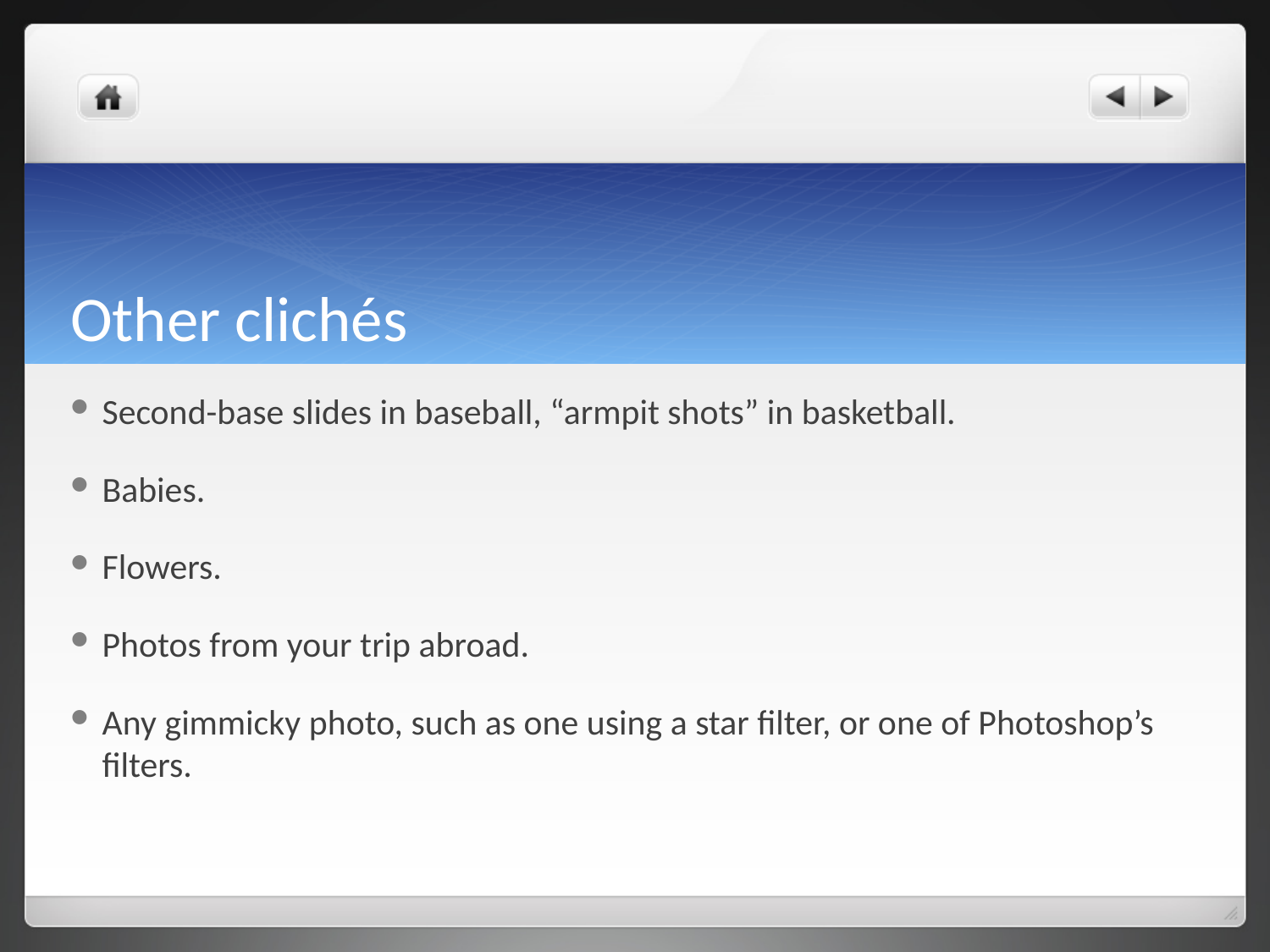

# Other clichés
Second-base slides in baseball, “armpit shots” in basketball.
Babies.
Flowers.
Photos from your trip abroad.
Any gimmicky photo, such as one using a star filter, or one of Photoshop’s filters.